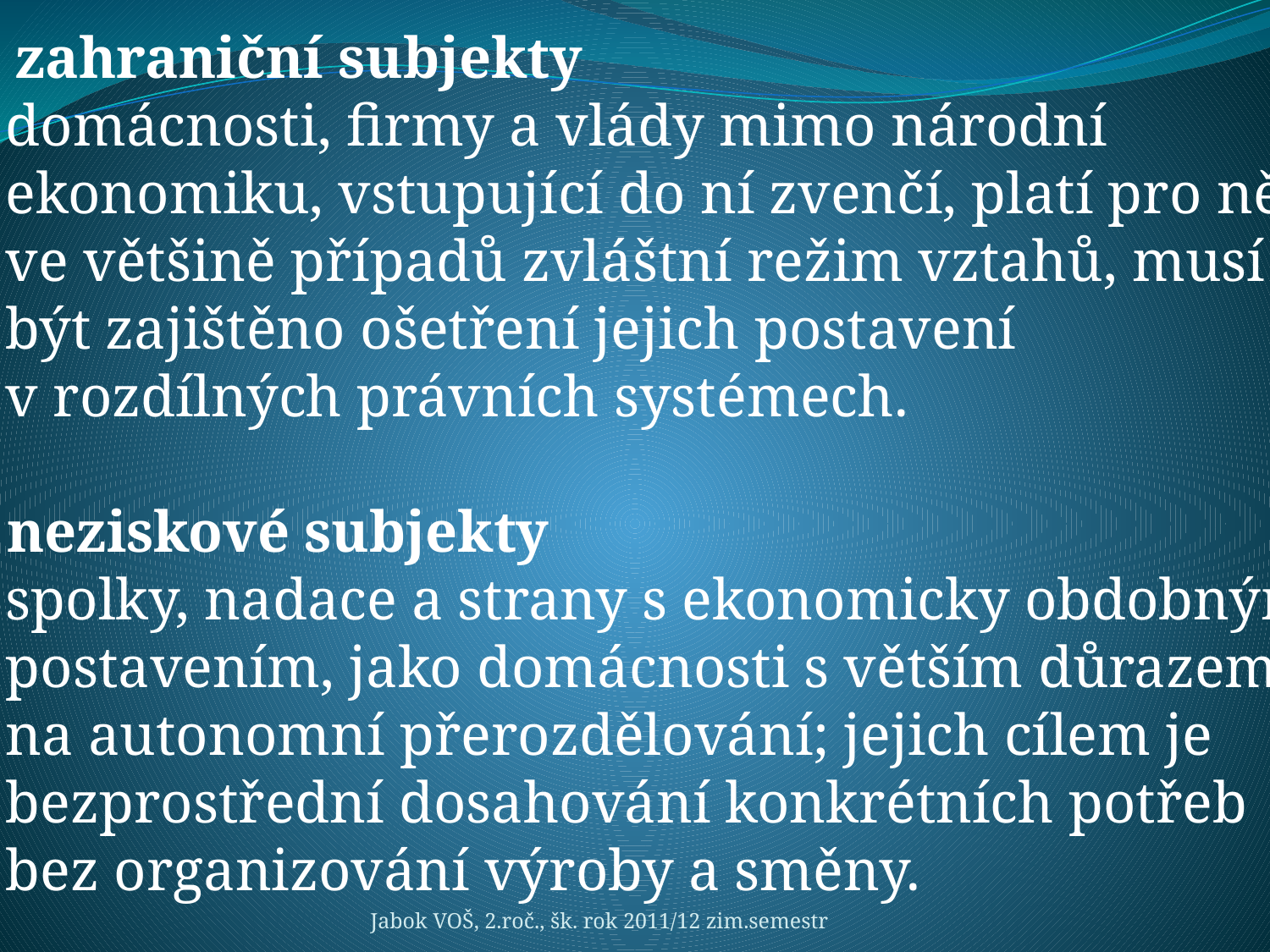

zahraniční subjekty
    domácnosti, firmy a vlády mimo národní
    ekonomiku, vstupující do ní zvenčí, platí pro ně
    ve většině případů zvláštní režim vztahů, musí
    být zajištěno ošetření jejich postavení
    v rozdílných právních systémech.

 neziskové subjekty
    spolky, nadace a strany s ekonomicky obdobným
    postavením, jako domácnosti s větším důrazem
    na autonomní přerozdělování; jejich cílem je
    bezprostřední dosahování konkrétních potřeb
    bez organizování výroby a směny.
Jabok VOŠ, 2.roč., šk. rok 2011/12 zim.semestr